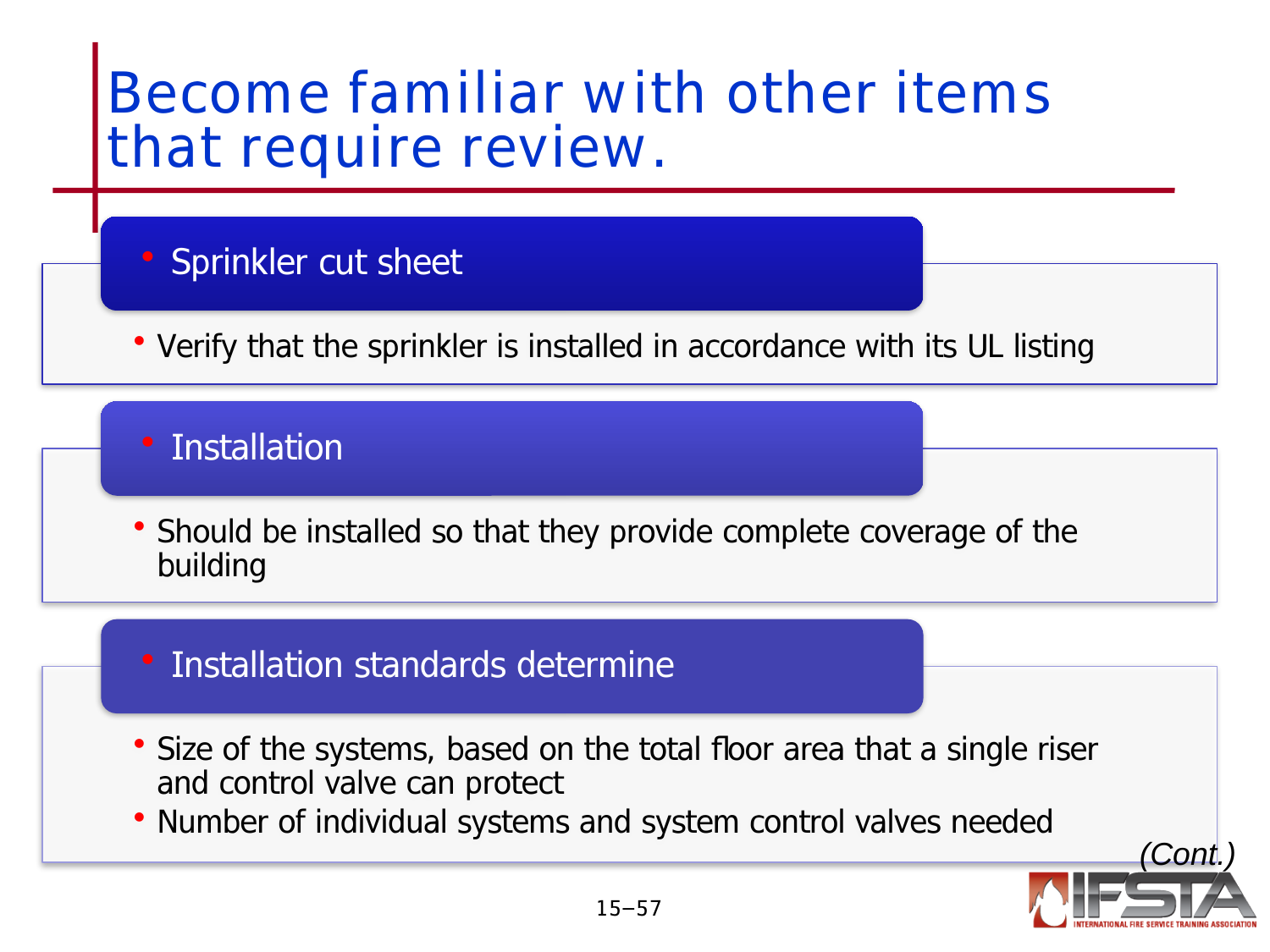

# Become familiar with other items that require review.
Verify that the sprinkler is installed in accordance with its UL listing
Sprinkler cut sheet
Should be installed so that they provide complete coverage of the building
Installation
Size of the systems, based on the total floor area that a single riser and control valve can protect
Number of individual systems and system control valves needed
Installation standards determine
(Cont.)
15–57